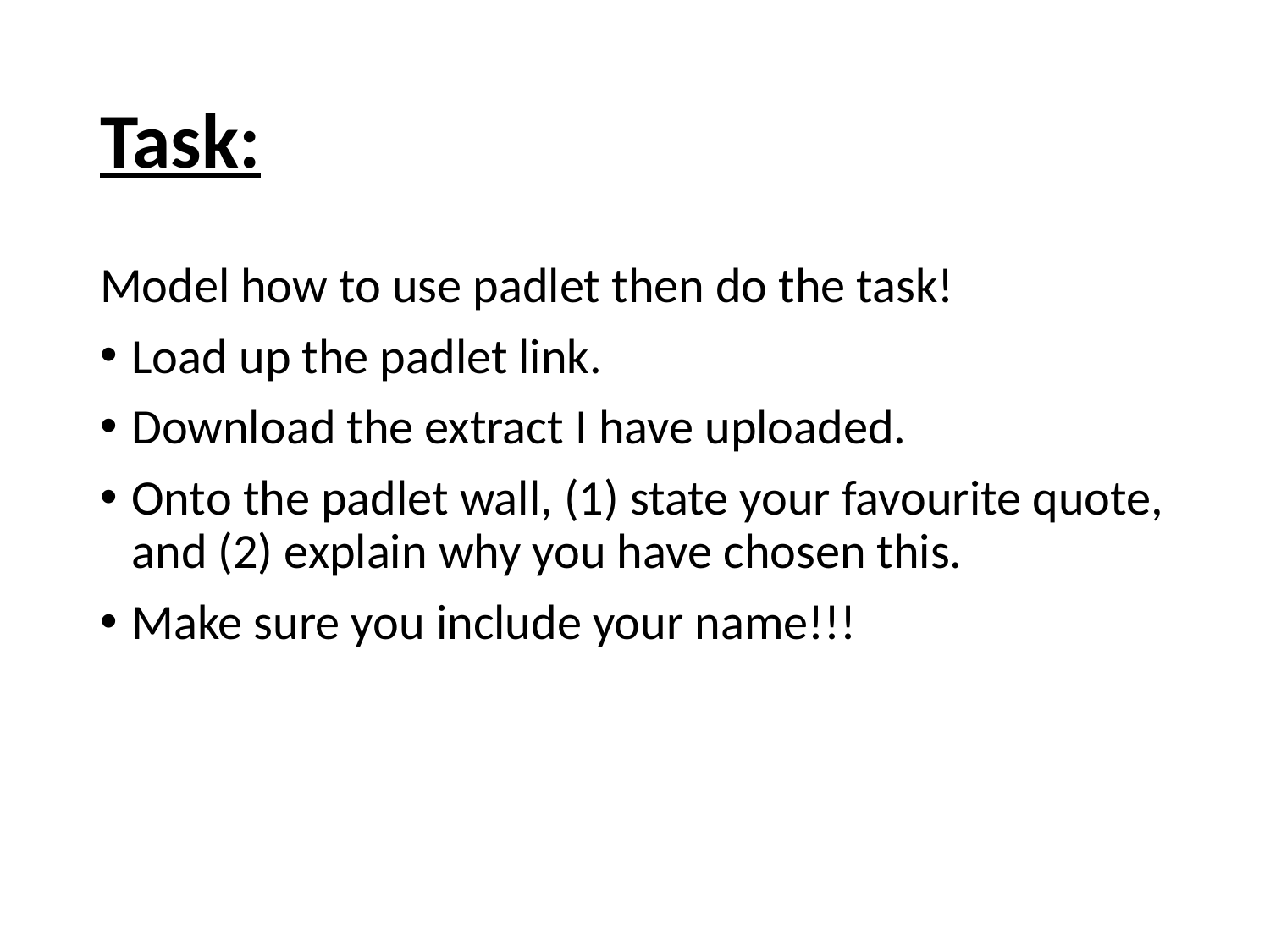

# Task:
Model how to use padlet then do the task!
Load up the padlet link.
Download the extract I have uploaded.
Onto the padlet wall, (1) state your favourite quote, and (2) explain why you have chosen this.
Make sure you include your name!!!